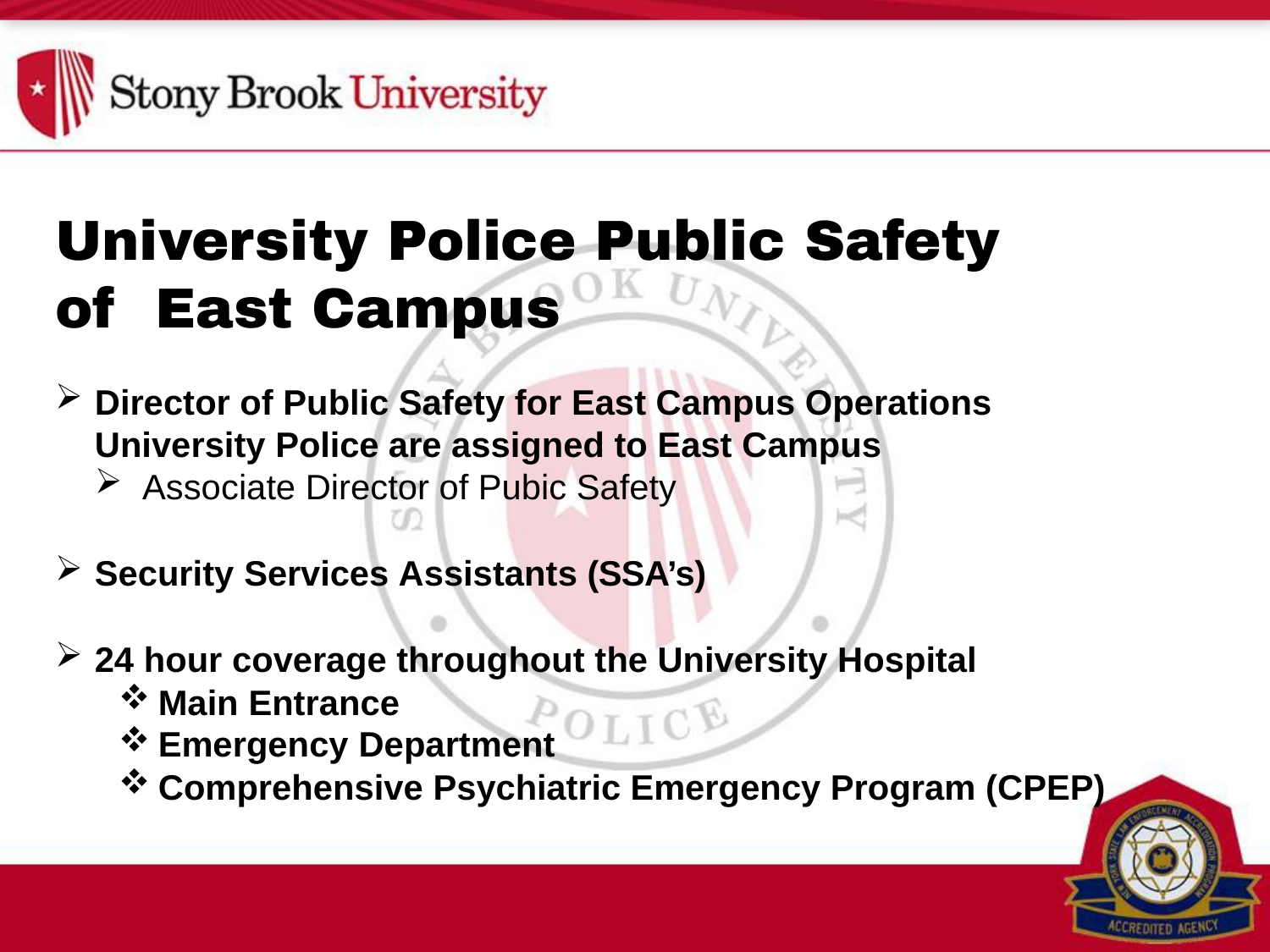

# University Police Public Safety of  East Campus
Director of Public Safety for East Campus Operations
University Police are assigned to East Campus
Associate Director of Pubic Safety

Security Services Assistants (SSA’s)

24 hour coverage throughout the University Hospital
Main Entrance
Emergency Department
Comprehensive Psychiatric Emergency Program (CPEP)